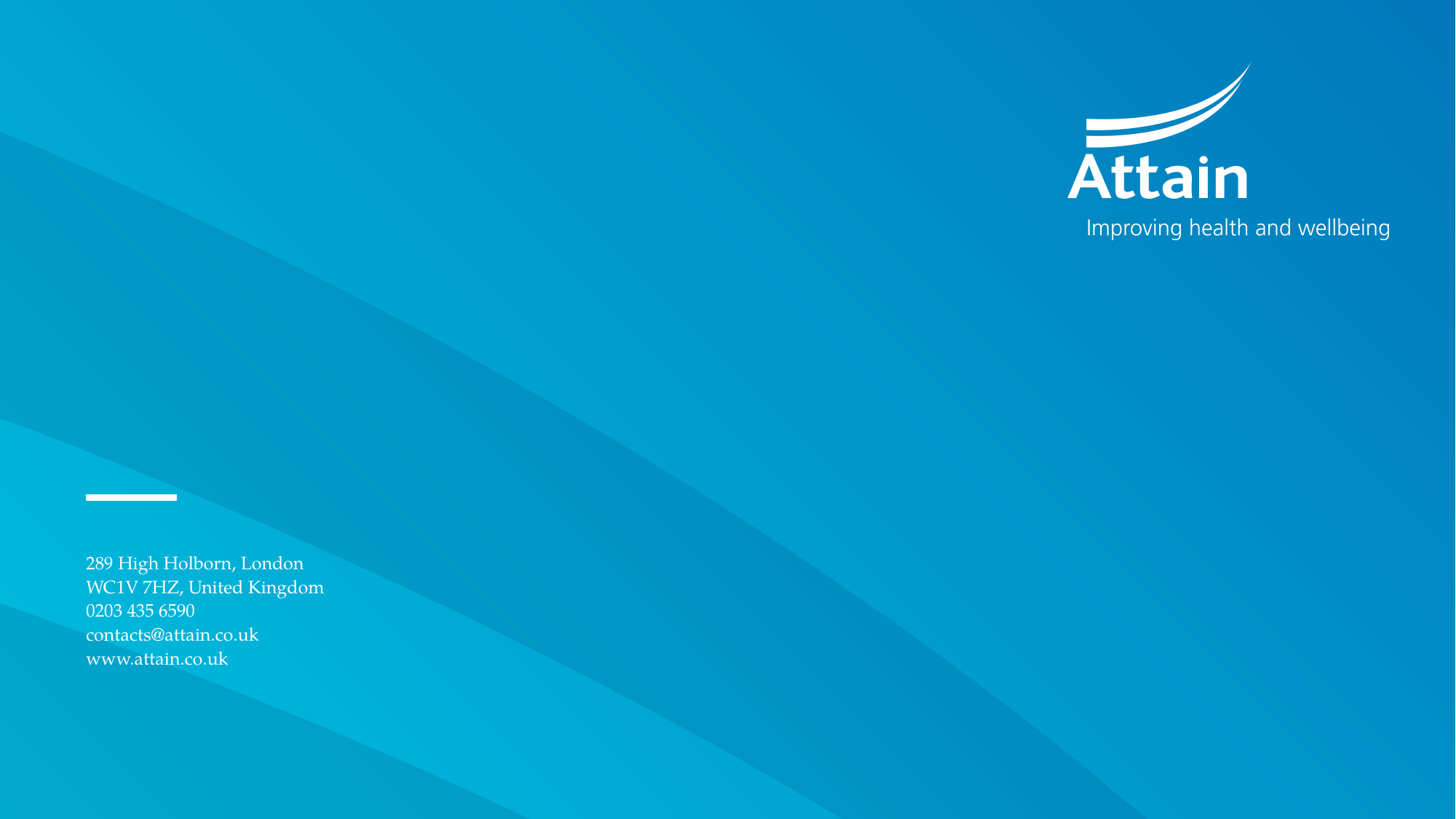

289 High Holborn, London
WC1V 7HZ, United Kingdom
0203 435 6590
contacts@attain.co.uk
www.attain.co.uk